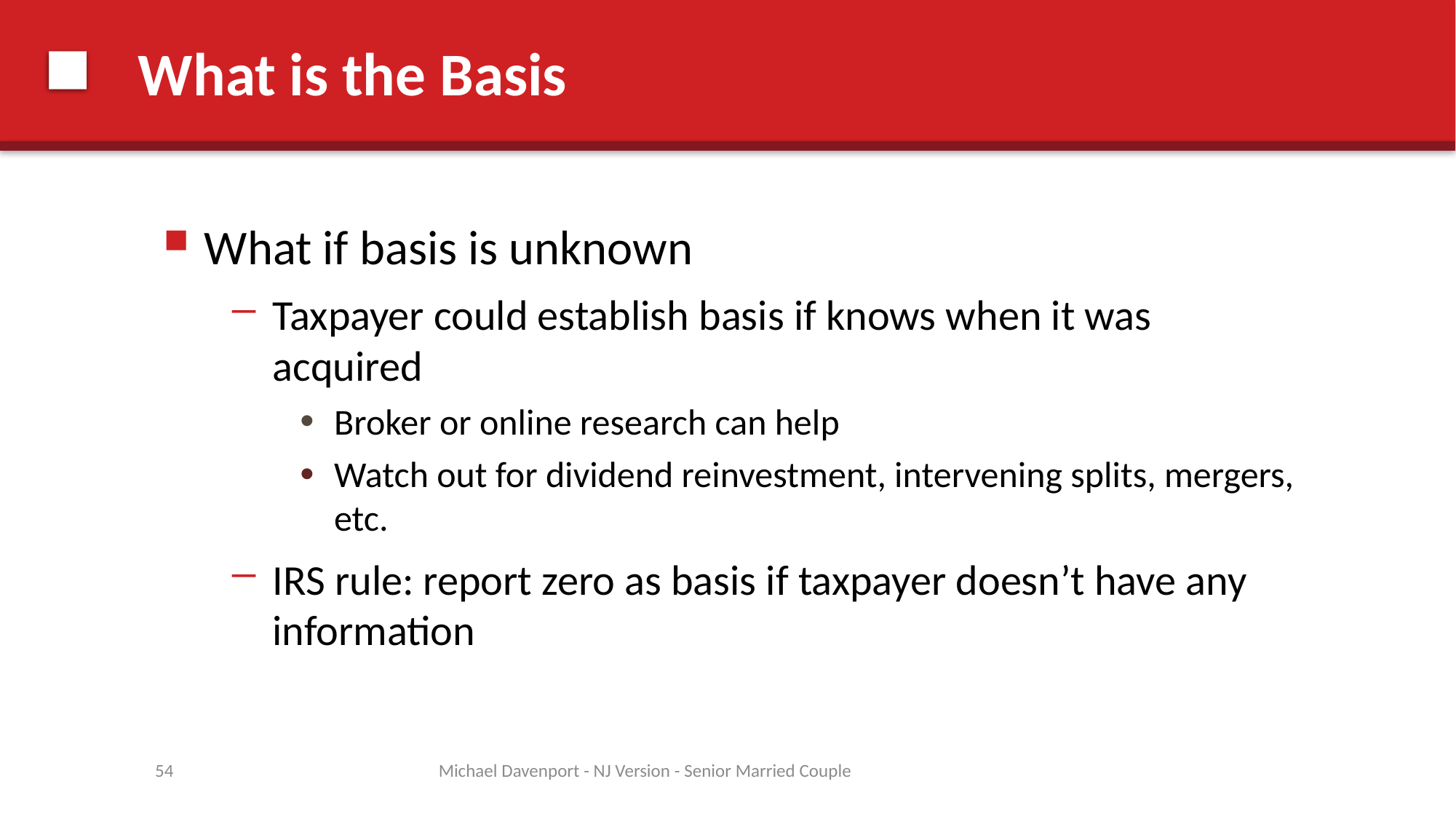

# What is the Basis
What if basis is unknown
Taxpayer could establish basis if knows when it was acquired
Broker or online research can help
Watch out for dividend reinvestment, intervening splits, mergers, etc.
IRS rule: report zero as basis if taxpayer doesn’t have any information

54
Michael Davenport - NJ Version - Senior Married Couple